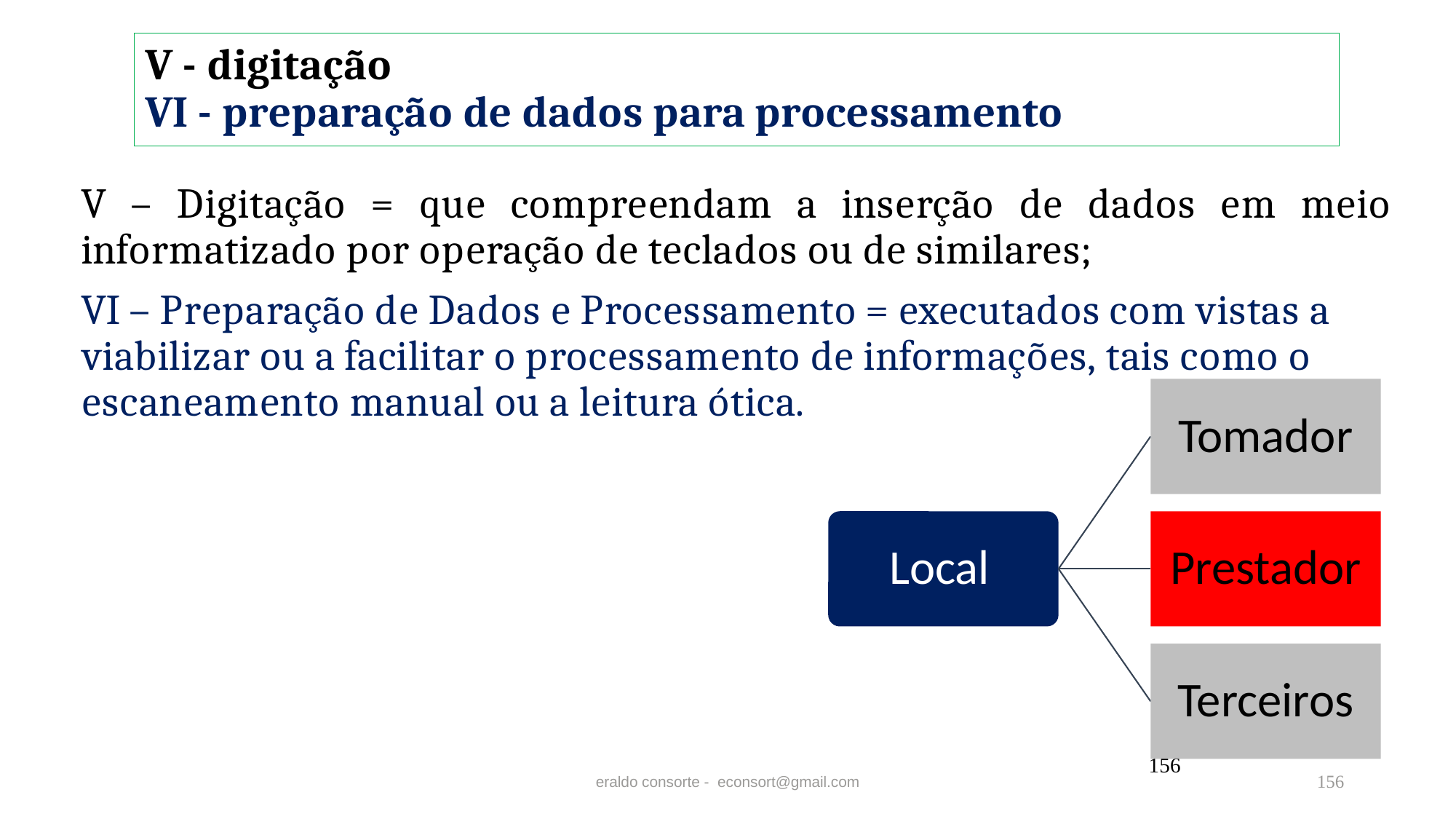

# V - digitação VI - preparação de dados para processamento
V – Digitação = que compreendam a inserção de dados em meio informatizado por operação de teclados ou de similares;
VI – Preparação de Dados e Processamento = executados com vistas a viabilizar ou a facilitar o processamento de informações, tais como o escaneamento manual ou a leitura ótica.

Local

Tomador

Prestador

Terceiros
156
eraldo consorte -  econsort@gmail.com
156